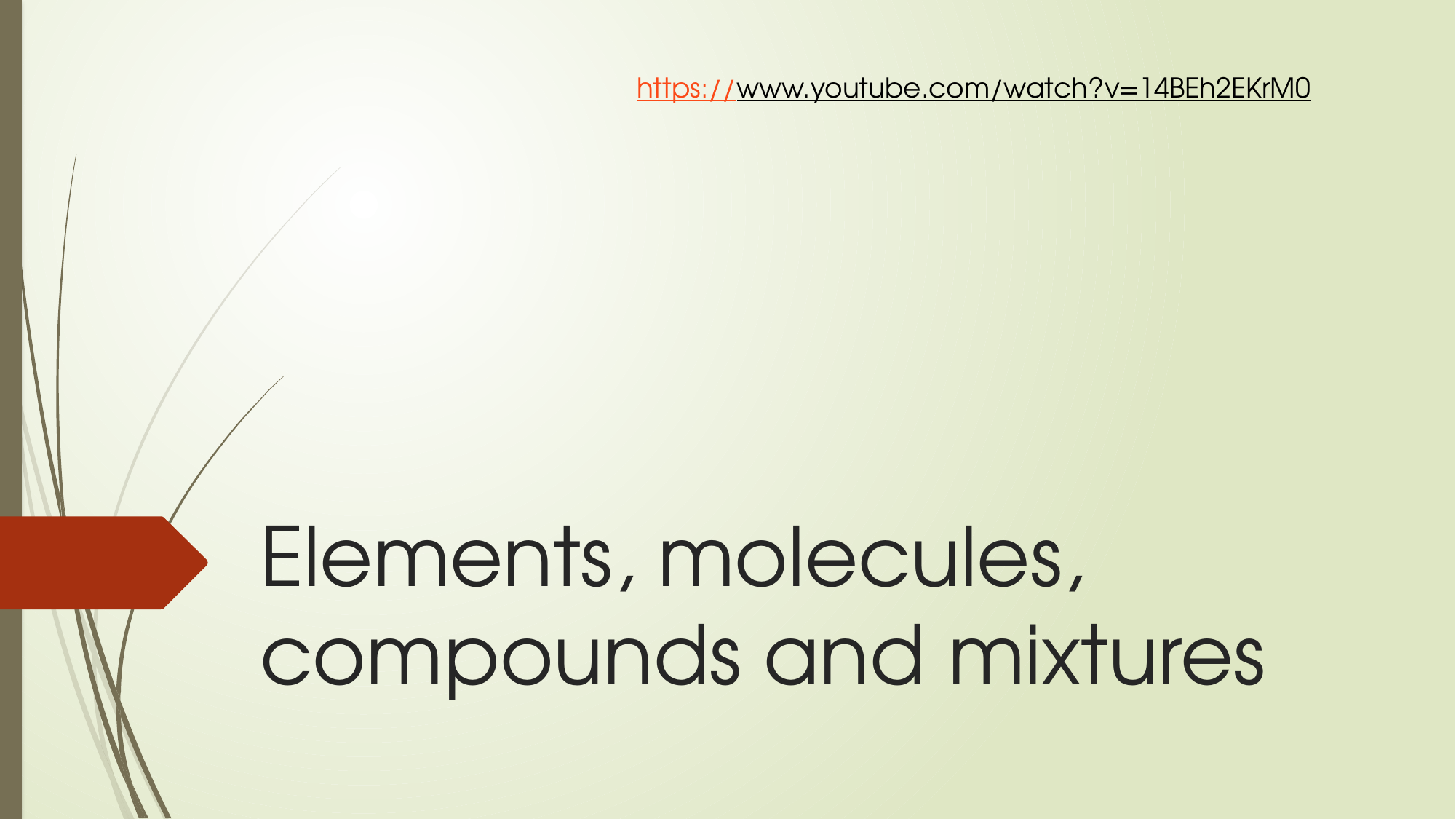

https://www.youtube.com/watch?v=14BEh2EKrM0
# Elements, molecules, compounds and mixtures